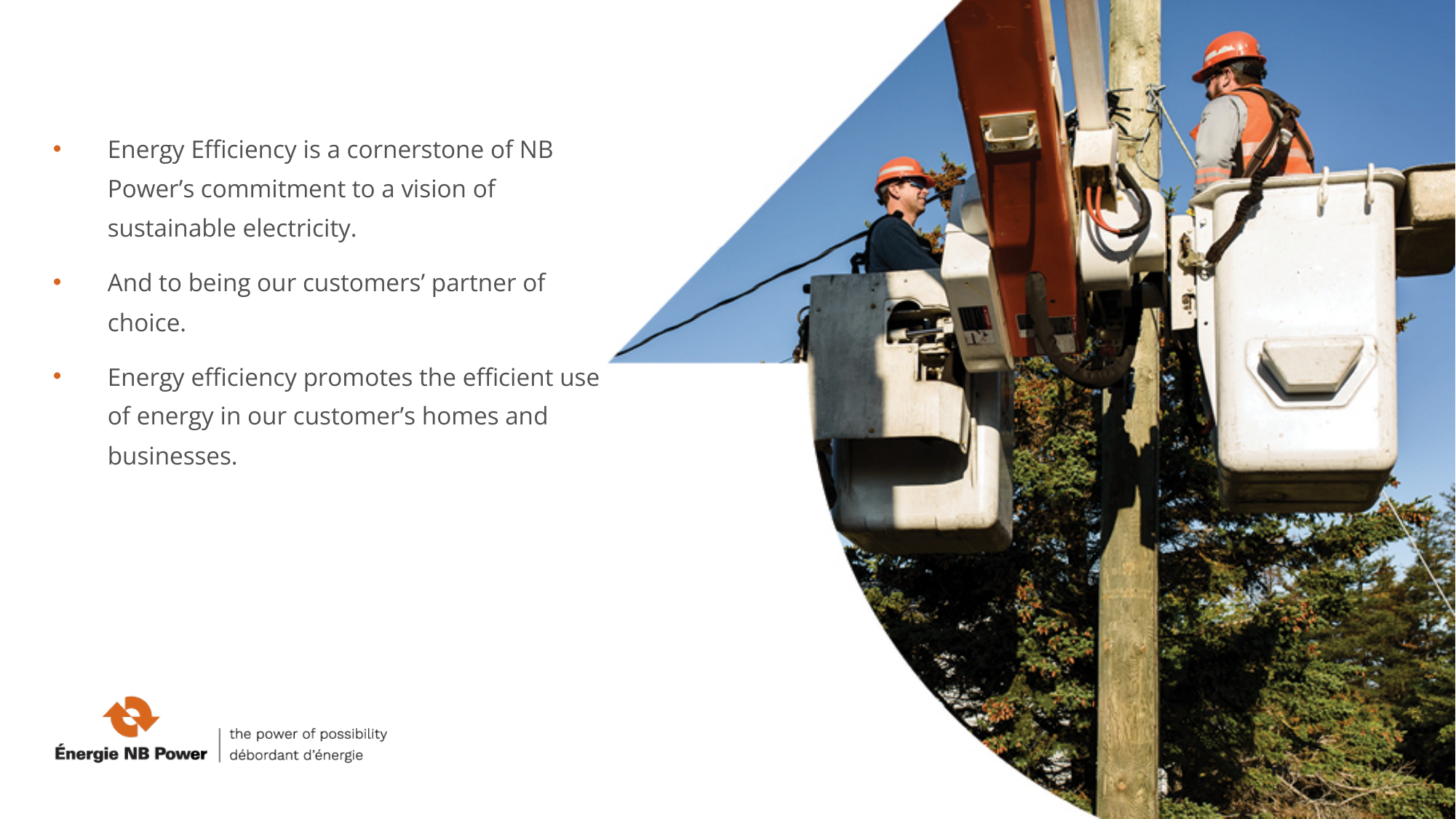

Energy Efficiency is a cornerstone of NB Power’s commitment to a vision of sustainable electricity.
And to being our customers’ partner of choice.
Energy efficiency promotes the efficient use of energy in our customer’s homes and businesses.